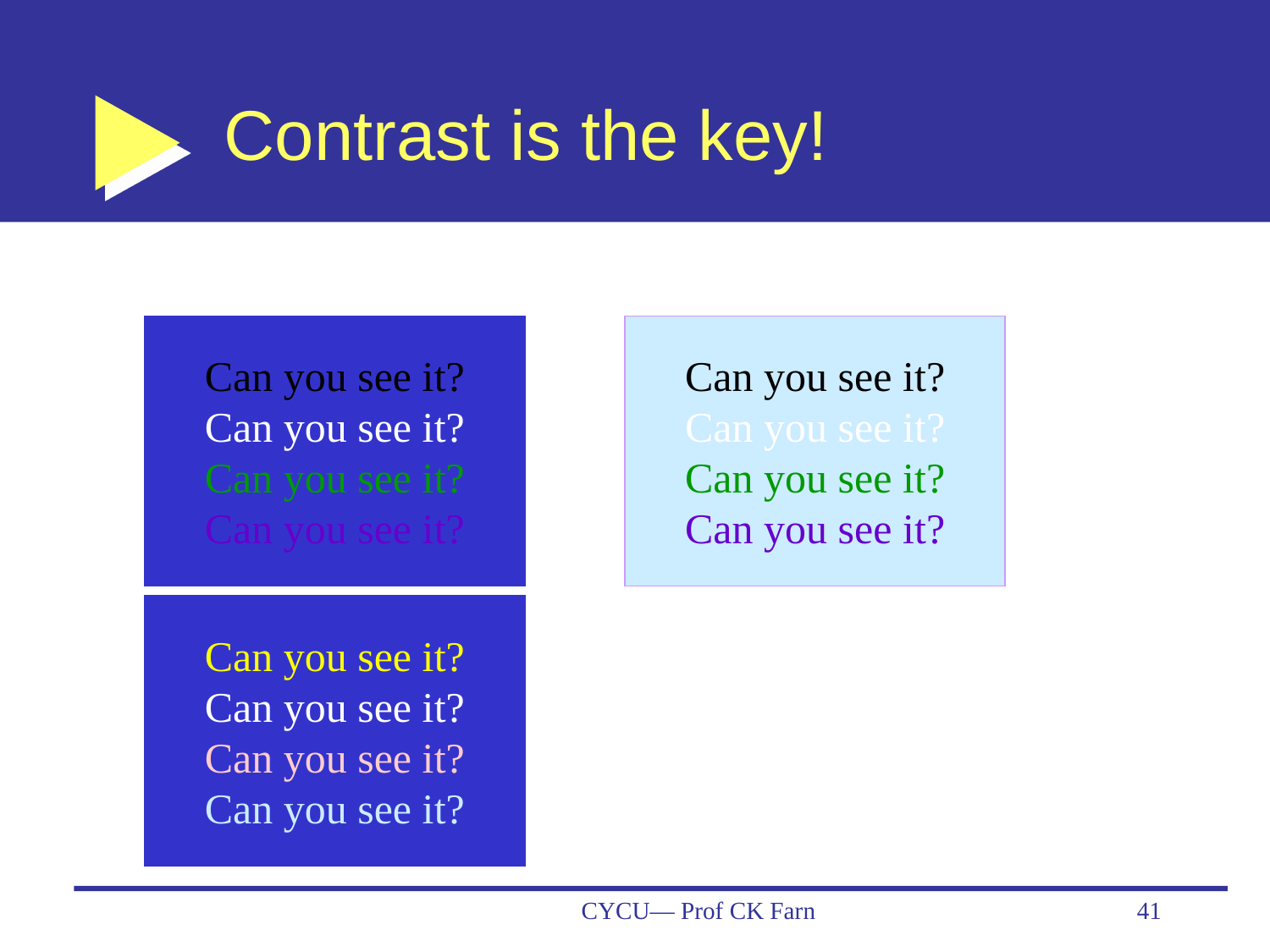

# Contrast is the key!
Can you see it?
Can you see it?
Can you see it?
Can you see it?
Can you see it?
Can you see it?
Can you see it?
Can you see it?
Can you see it?
Can you see it?
Can you see it?
Can you see it?
CYCU— Prof CK Farn
41